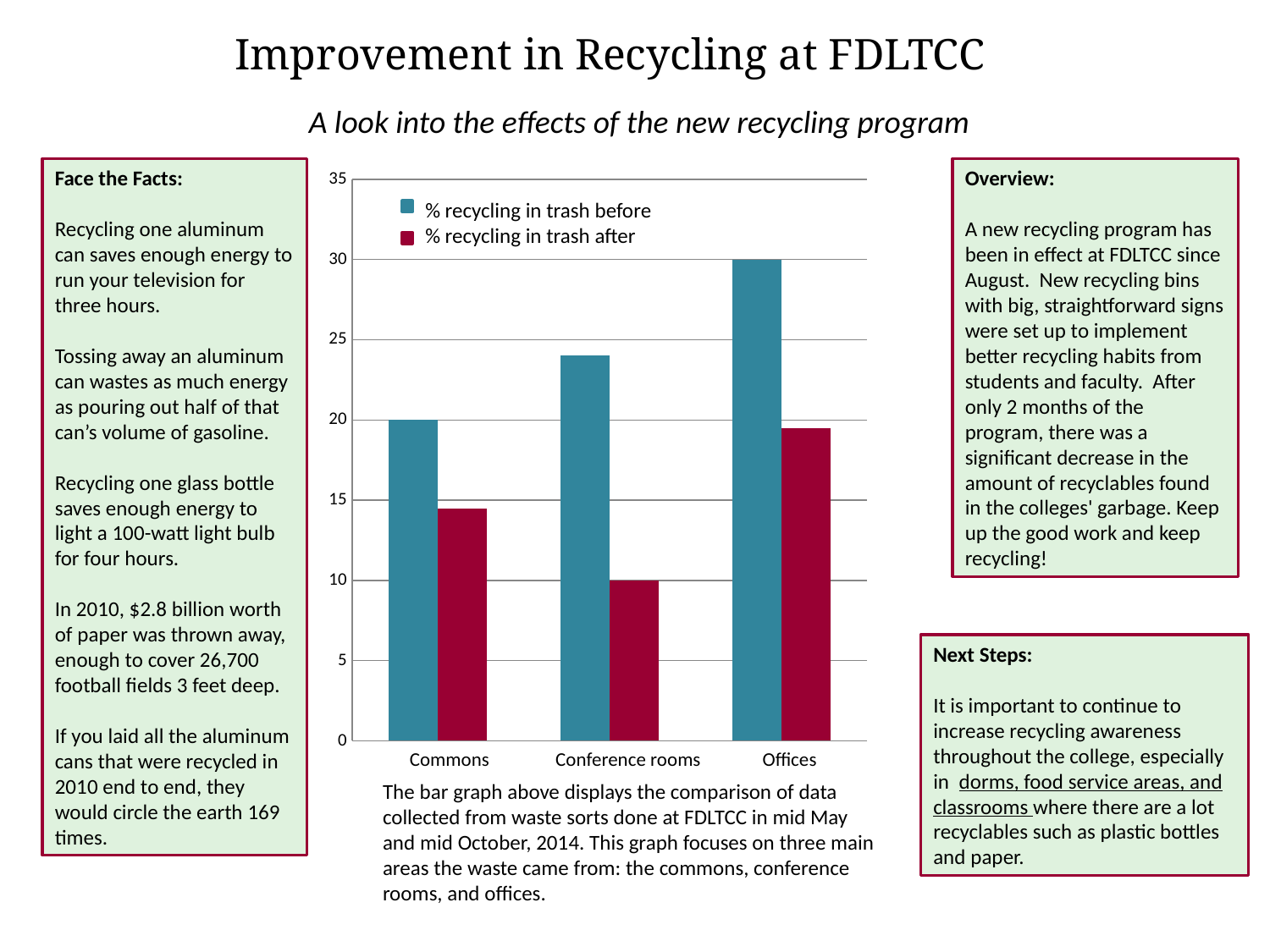

Improvement in Recycling at FDLTCC
A look into the effects of the new recycling program
Face the Facts:

Recycling one aluminum can saves enough energy to run your television for three hours.

Tossing away an aluminum can wastes as much energy as pouring out half of that can’s volume of gasoline.
Recycling one glass bottle saves enough energy to light a 100-watt light bulb for four hours.

In 2010, $2.8 billion worth of paper was thrown away, enough to cover 26,700 football fields 3 feet deep.

If you laid all the aluminum cans that were recycled in 2010 end to end, they would circle the earth 169 times.

### Chart

| Category |  |  |
|---|---|---|
| Commons        Conference Room      Offices  | 20.0 | 14.5 |
Overview:

A new recycling program has been in effect at FDLTCC since August.  New recycling bins with big, straightforward signs were set up to implement better recycling habits from students and faculty.  After only 2 months of the program, there was a significant decrease in the amount of recyclables found in the colleges' garbage. Keep up the good work and keep recycling!
% recycling in trash before
% recycling in trash after

Next Steps:

It is important to continue to increase recycling awareness throughout the college, especially in  dorms, food service areas, and classrooms where there are a lot recyclables such as plastic bottles and paper.
      Commons               Conference rooms              Offices
The bar graph above displays the comparison of data collected from waste sorts done at FDLTCC in mid May and mid October, 2014. This graph focuses on three main areas the waste came from: the commons, conference rooms, and offices.